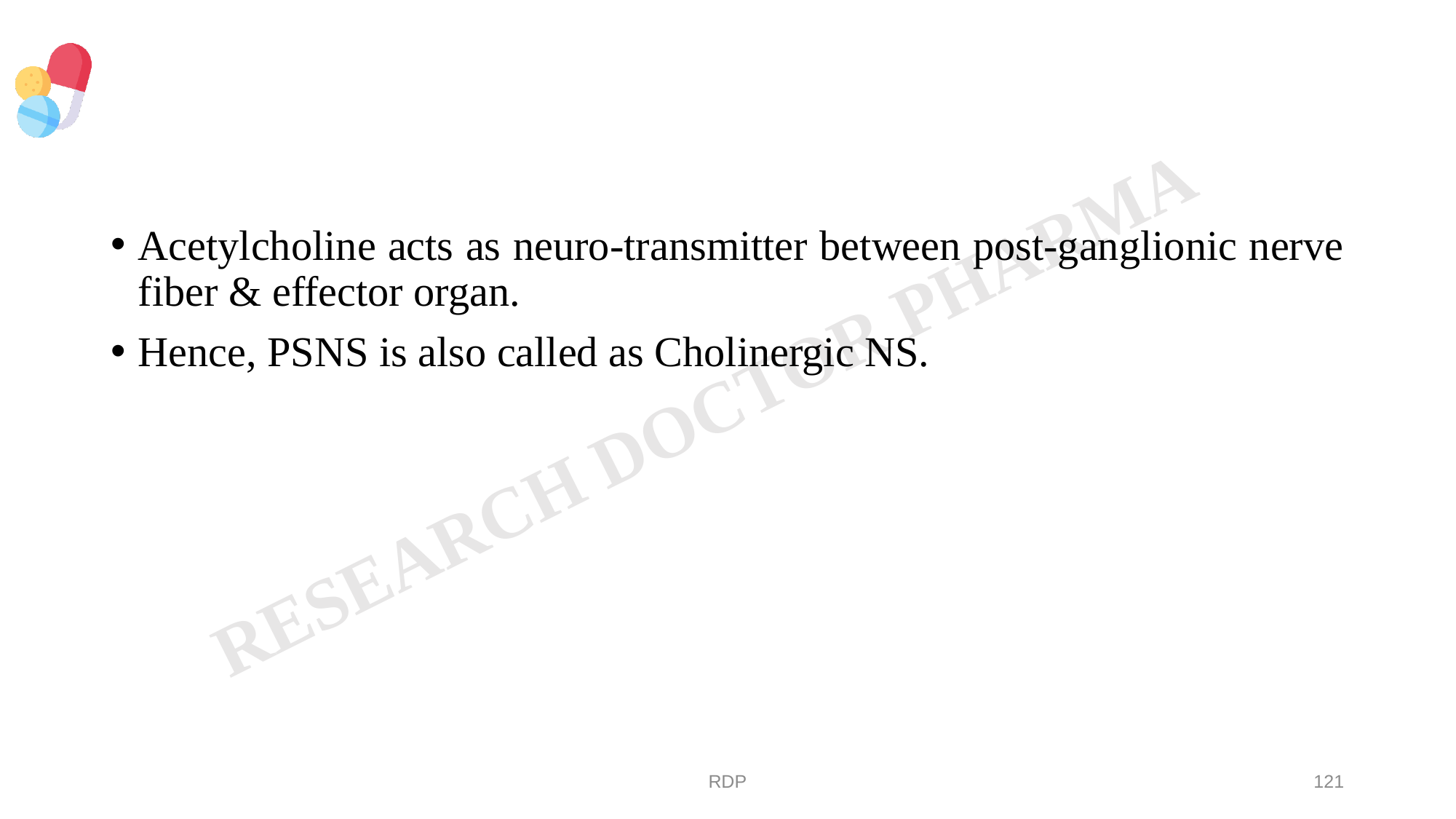

#
Acetylcholine acts as neuro-transmitter between post-ganglionic nerve fiber & effector organ.
Hence, PSNS is also called as Cholinergic NS.

RDP
121